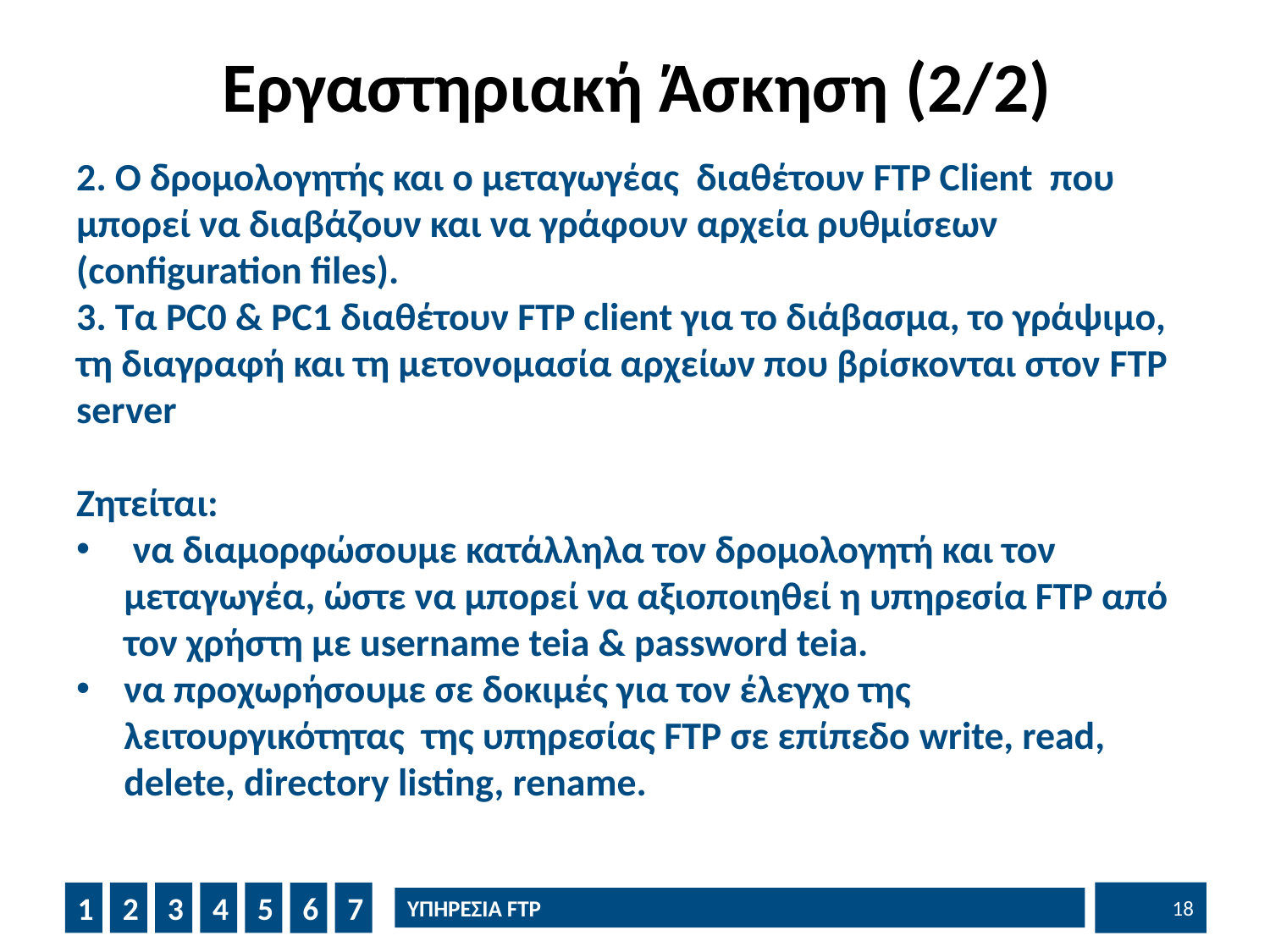

# Εργαστηριακή Άσκηση (2/2)

2. Ο δρομολογητής και ο μεταγωγέας  διαθέτουν FTP Client  που μπορεί να διαβάζουν και να γράφουν αρχεία ρυθμίσεων (configuration files).
3. Τα PC0 & PC1 διαθέτουν FTP client για το διάβασμα, το γράψιμο, τη διαγραφή και τη μετονομασία αρχείων που βρίσκονται στον FTP server

Ζητείται:
 να διαμορφώσουμε κατάλληλα τον δρομολογητή και τον μεταγωγέα, ώστε να μπορεί να αξιοποιηθεί η υπηρεσία FTP από τον χρήστη με username teia & password teia.
να προχωρήσουμε σε δοκιμές για τον έλεγχο της  λειτουργικότητας  της υπηρεσίας FTP σε επίπεδο write, read, delete, directory listing, rename.

18
1
2
3
4
5
7
6